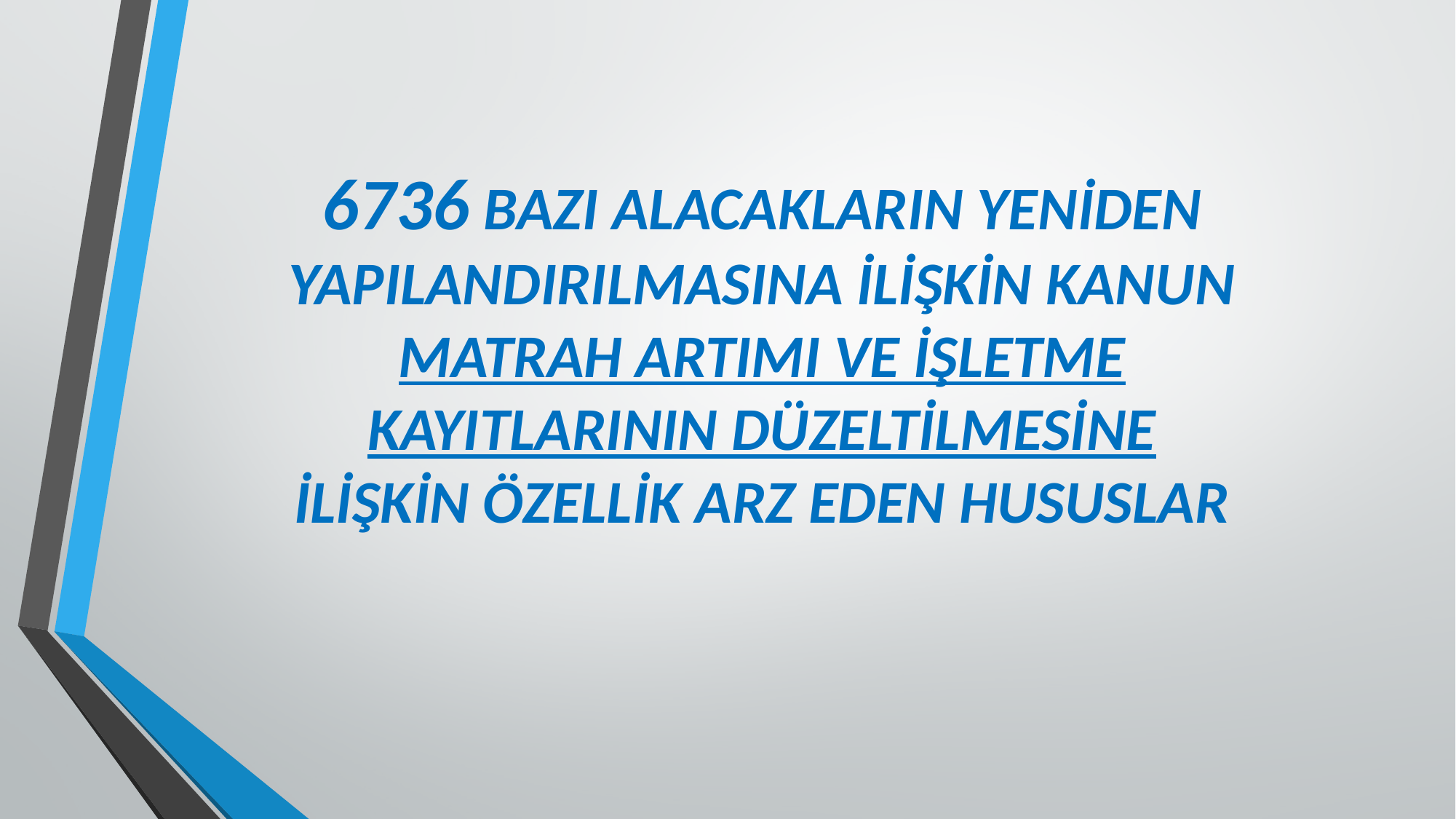

6736 BAZI ALACAKLARIN YENİDEN YAPILANDIRILMASINA İLİŞKİN KANUN
MATRAH ARTIMI VE İŞLETME KAYITLARININ DÜZELTİLMESİNE İLİŞKİN ÖZELLİK ARZ EDEN HUSUSLAR